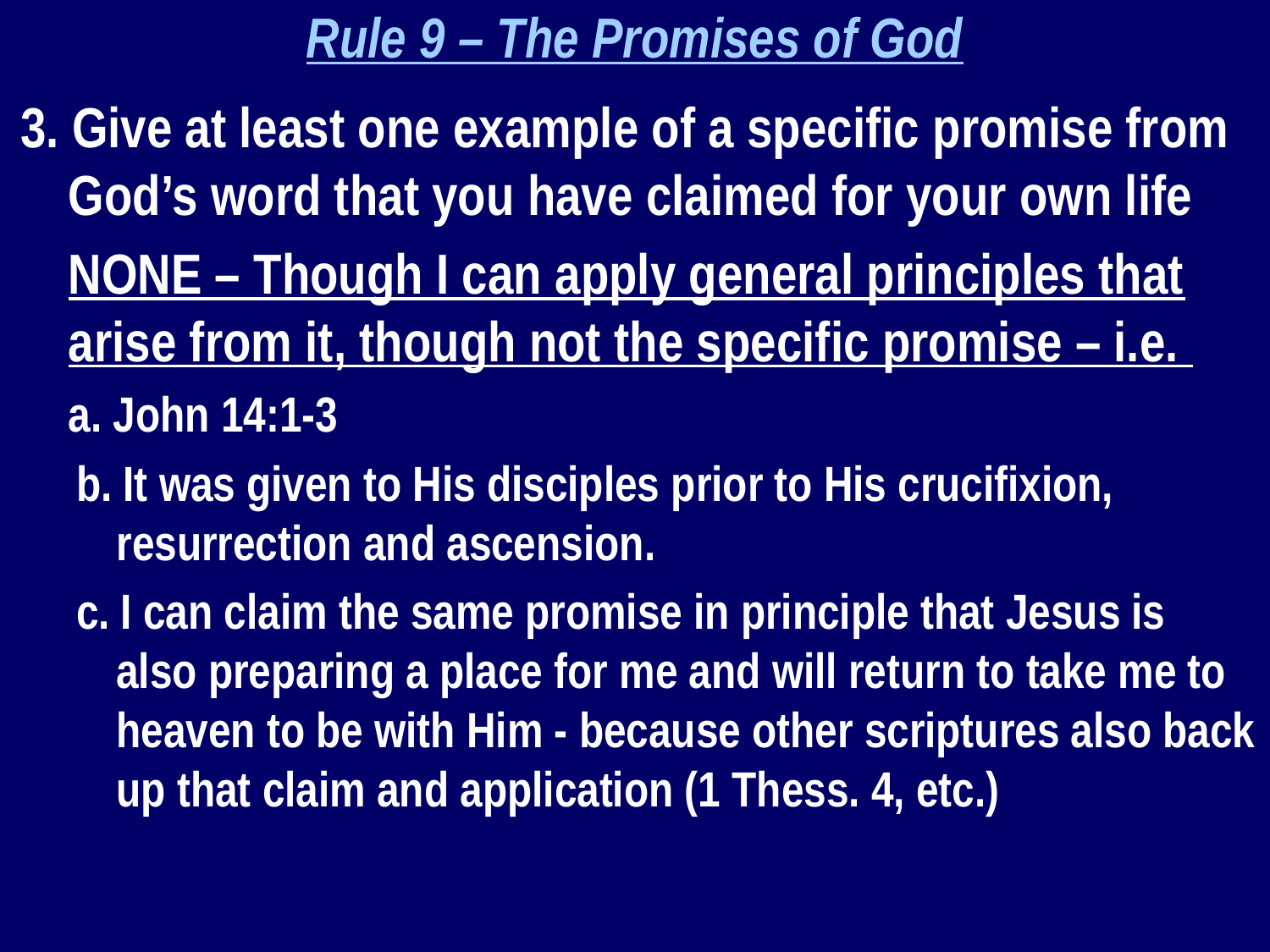

Rule 9 – The Promises of God
3. Give at least one example of a specific promise from God’s word that you have claimed for your own life
	NONE – Though I can apply general principles that arise from it, though not the specific promise – i.e.
	a. John 14:1-3
b. It was given to His disciples prior to His crucifixion, resurrection and ascension.
c. I can claim the same promise in principle that Jesus is also preparing a place for me and will return to take me to heaven to be with Him - because other scriptures also back up that claim and application (1 Thess. 4, etc.)